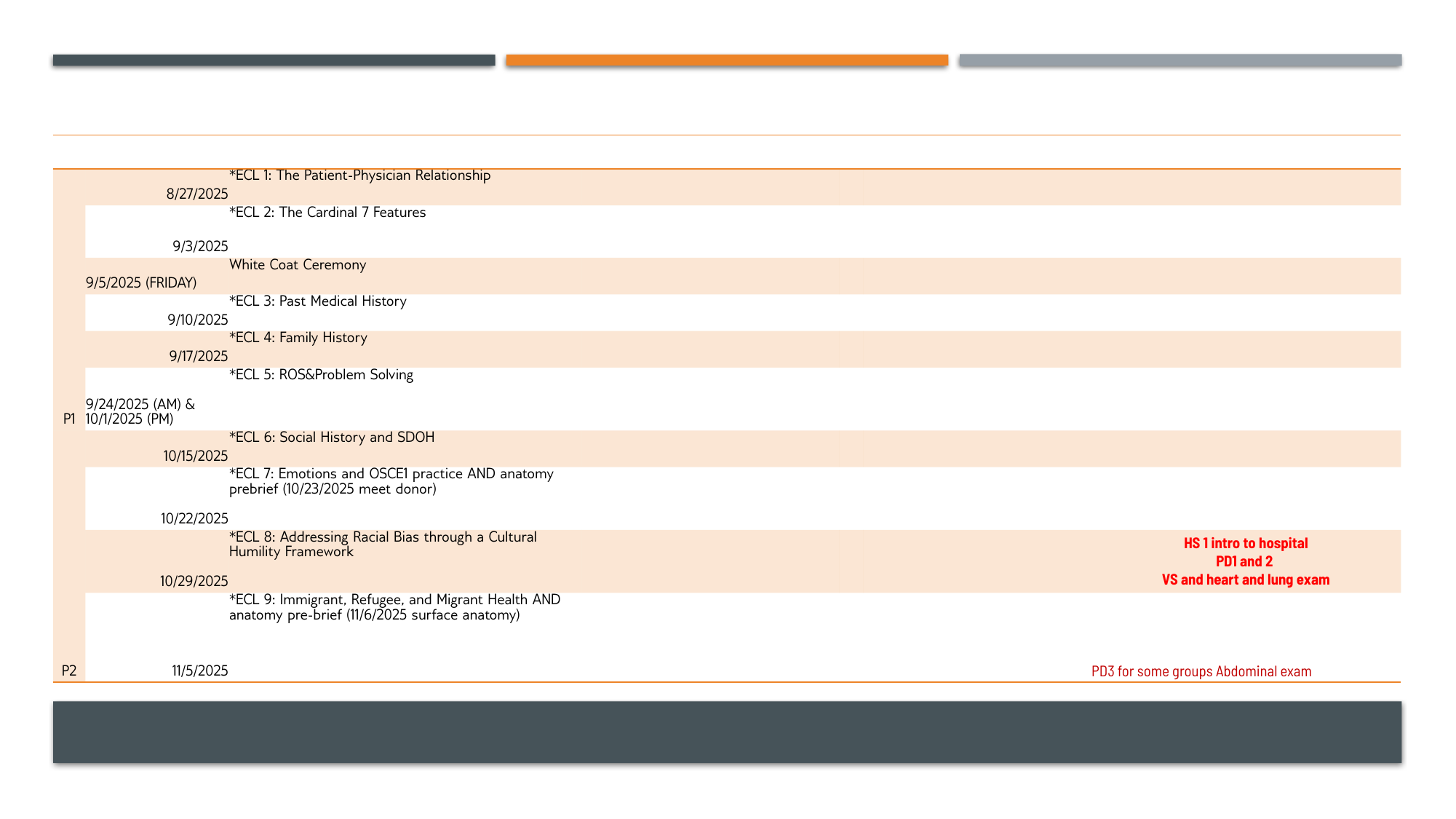

|  |  |  |  |  |  |  |  |
| --- | --- | --- | --- | --- | --- | --- | --- |
| P1 | 8/27/2025 | \*ECL 1: The Patient-Physician Relationship |  |  |  |  |  |
|  | 9/3/2025 | \*ECL 2: The Cardinal 7 Features |  |  |  |  |  |
|  | 9/5/2025 (FRIDAY) | White Coat Ceremony |  |  |  |  |  |
|  | 9/10/2025 | \*ECL 3: Past Medical History |  |  |  |  |  |
|  | 9/17/2025 | \*ECL 4: Family History |  |  |  |  |  |
|  | 9/24/2025 (AM) & 10/1/2025 (PM) | \*ECL 5: ROS&Problem Solving |  |  |  |  |  |
| P2 | 10/15/2025 | \*ECL 6: Social History and SDOH |  |  |  |  |  |
|  | 10/22/2025 | \*ECL 7: Emotions and OSCE1 practice AND anatomy prebrief (10/23/2025 meet donor) |  |  |  |  |  |
|  | 10/29/2025 | \*ECL 8: Addressing Racial Bias through a Cultural Humility Framework |  |  |  |  | HS 1 intro to hospital PD1 and 2 VS and heart and lung exam |
|  | 11/5/2025 | \*ECL 9: Immigrant, Refugee, and Migrant Health AND anatomy pre-brief (11/6/2025 surface anatomy) |  |  |  |  | PD3 for some groups Abdominal exam |